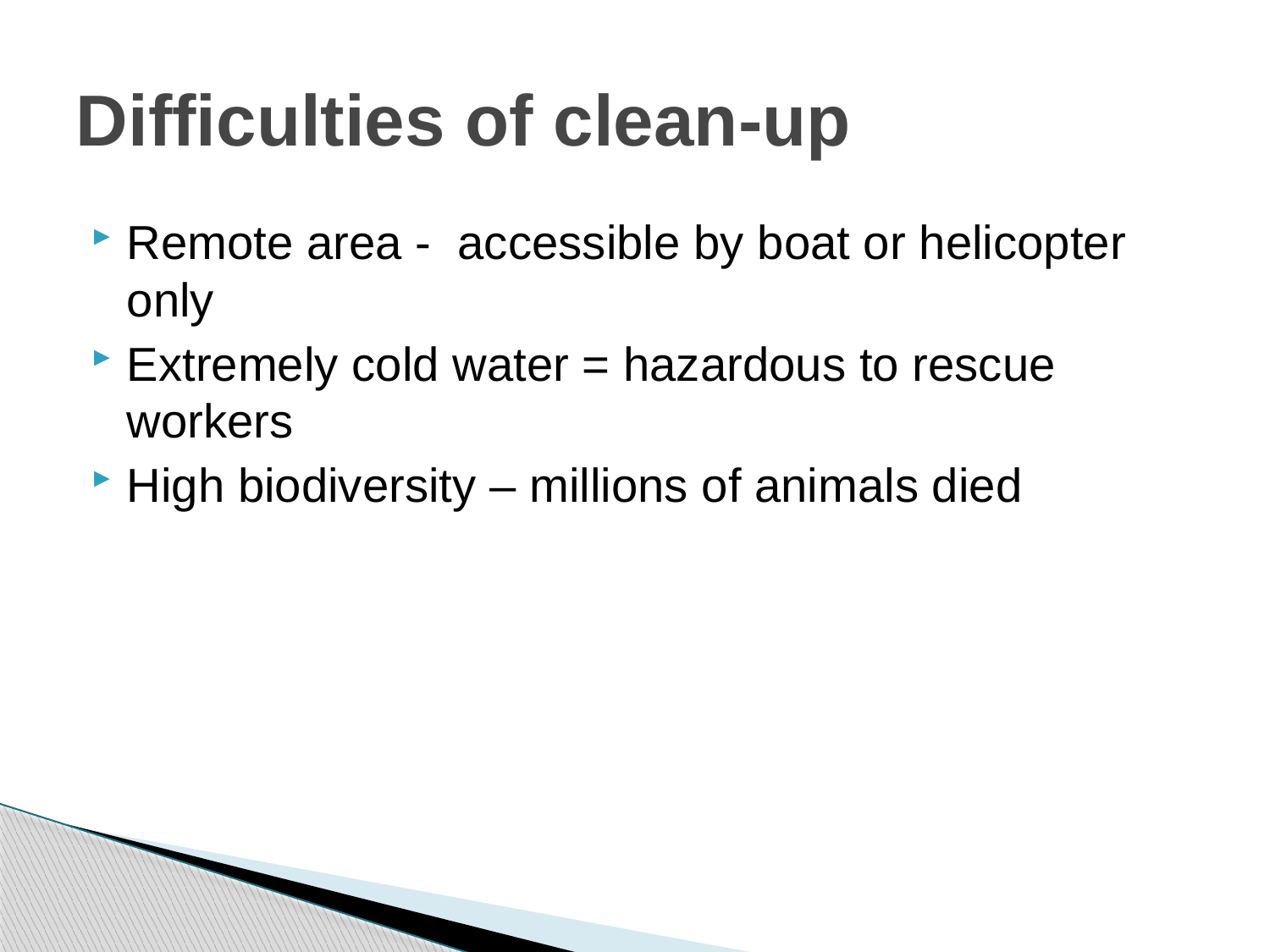

# Difficulties of clean-up
Remote area -  accessible by boat or helicopter only
Extremely cold water = hazardous to rescue workers
High biodiversity – millions of animals died